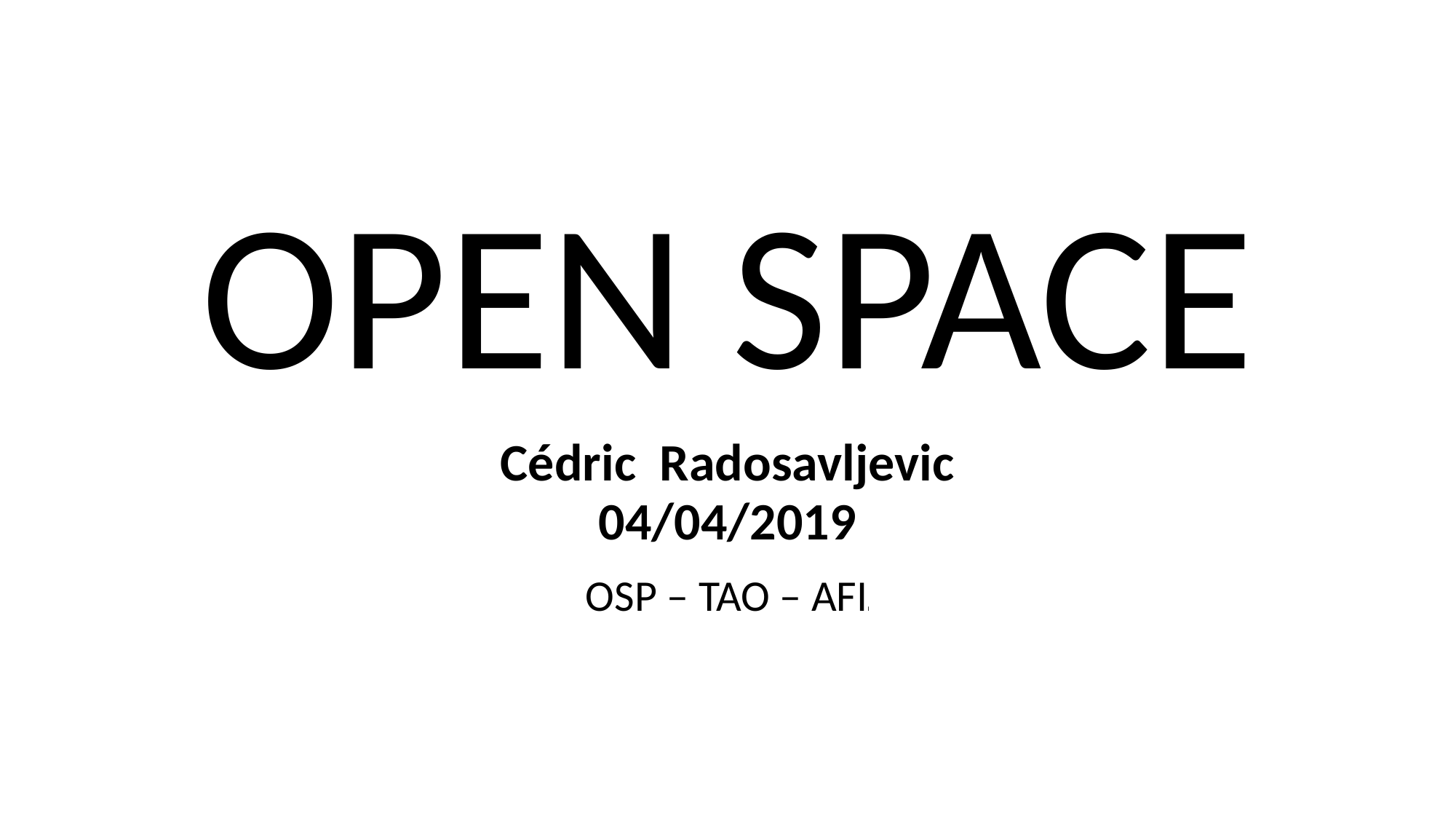

# OPEN SPACE
Cédric  Radosavljevic
04/04/2019

OSP – TAO – AFII